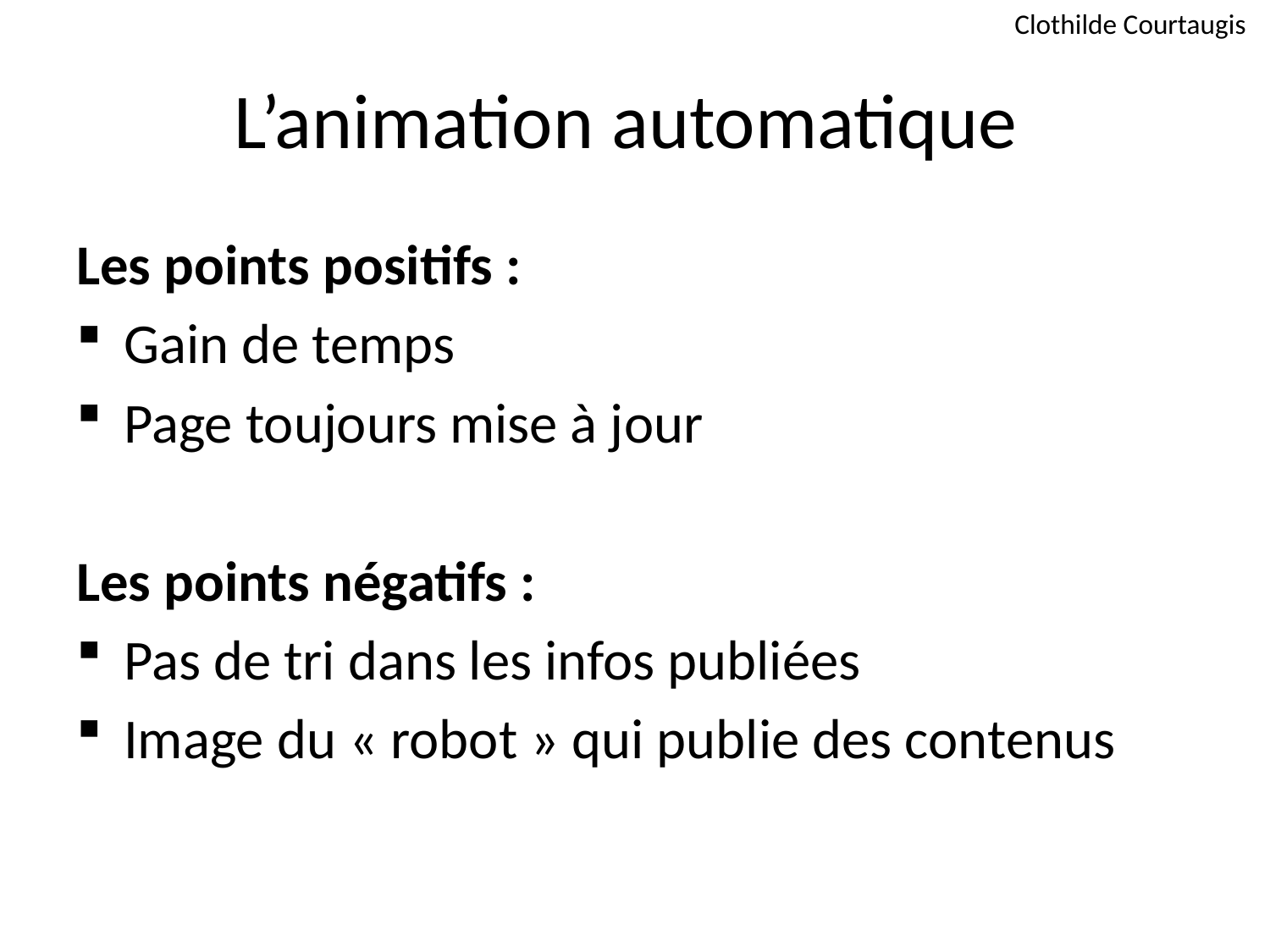

Clothilde Courtaugis
# L’animation automatique
Les points positifs :
Gain de temps
Page toujours mise à jour

Les points négatifs :
Pas de tri dans les infos publiées
Image du « robot » qui publie des contenus